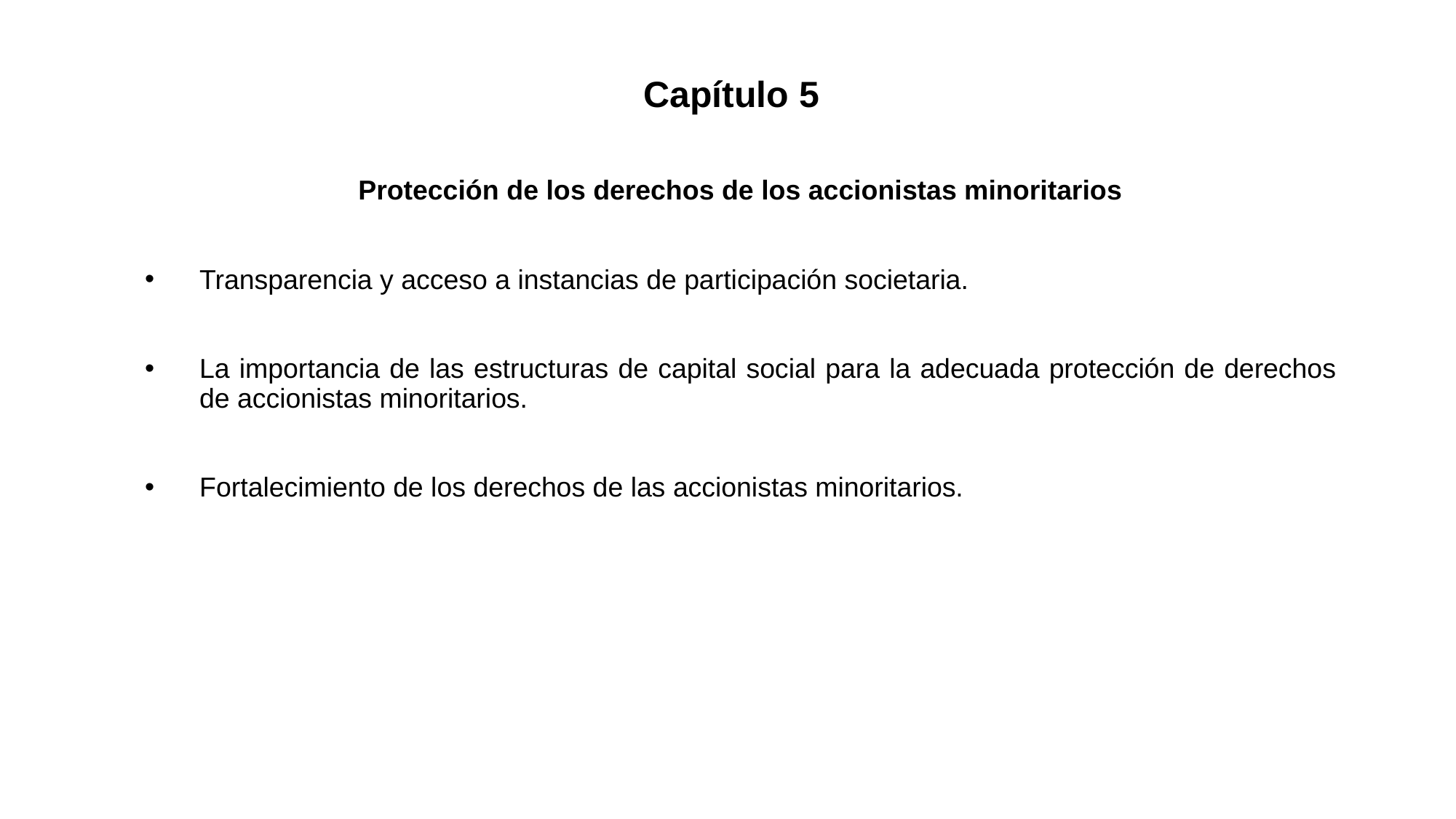

# Capítulo 5

Protección de los derechos de los accionistas minoritarios

Transparencia y acceso a instancias de participación societaria.

La importancia de las estructuras de capital social para la adecuada protección de derechos de accionistas minoritarios.

Fortalecimiento de los derechos de las accionistas minoritarios.